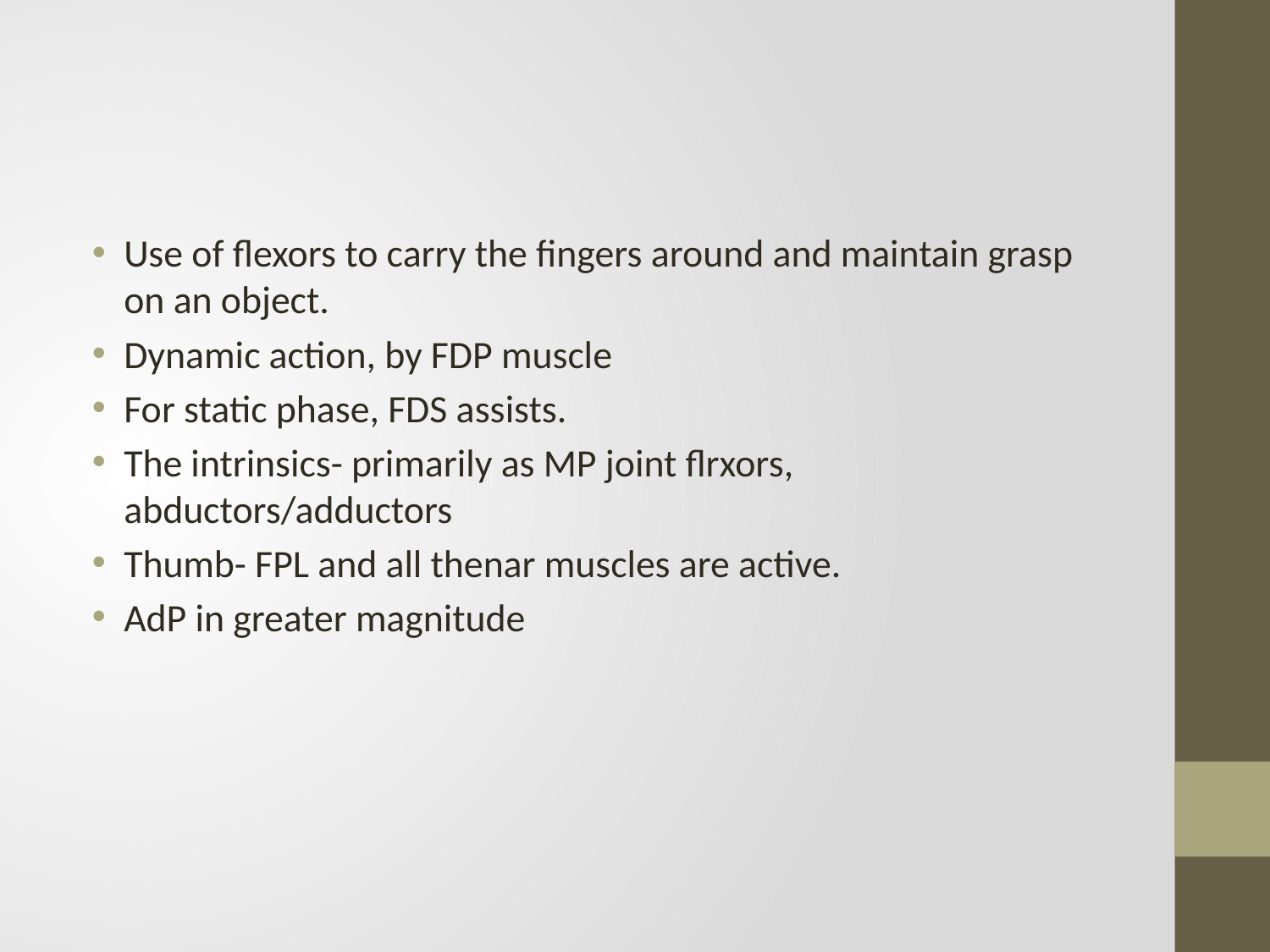

#
Use of flexors to carry the fingers around and maintain grasp on an object.
Dynamic action, by FDP muscle
For static phase, FDS assists.
The intrinsics- primarily as MP joint flrxors, abductors/adductors
Thumb- FPL and all thenar muscles are active.
AdP in greater magnitude